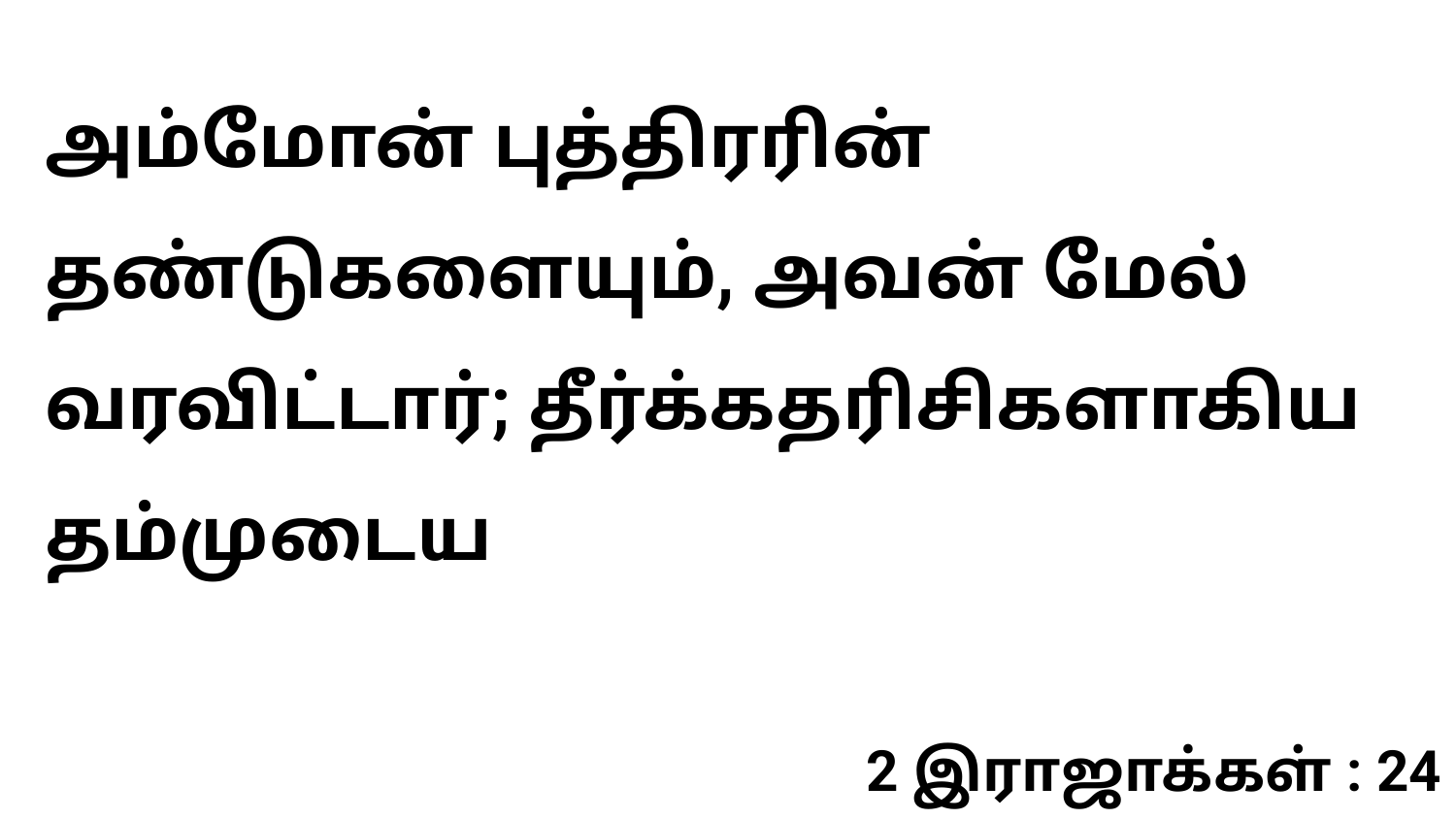

அம்மோன் புத்திரரின் தண்டுகளையும், அவன் மேல் வரவிட்டார்; தீர்க்கதரிசிகளாகிய தம்முடைய
2 இராஜாக்கள் : 24